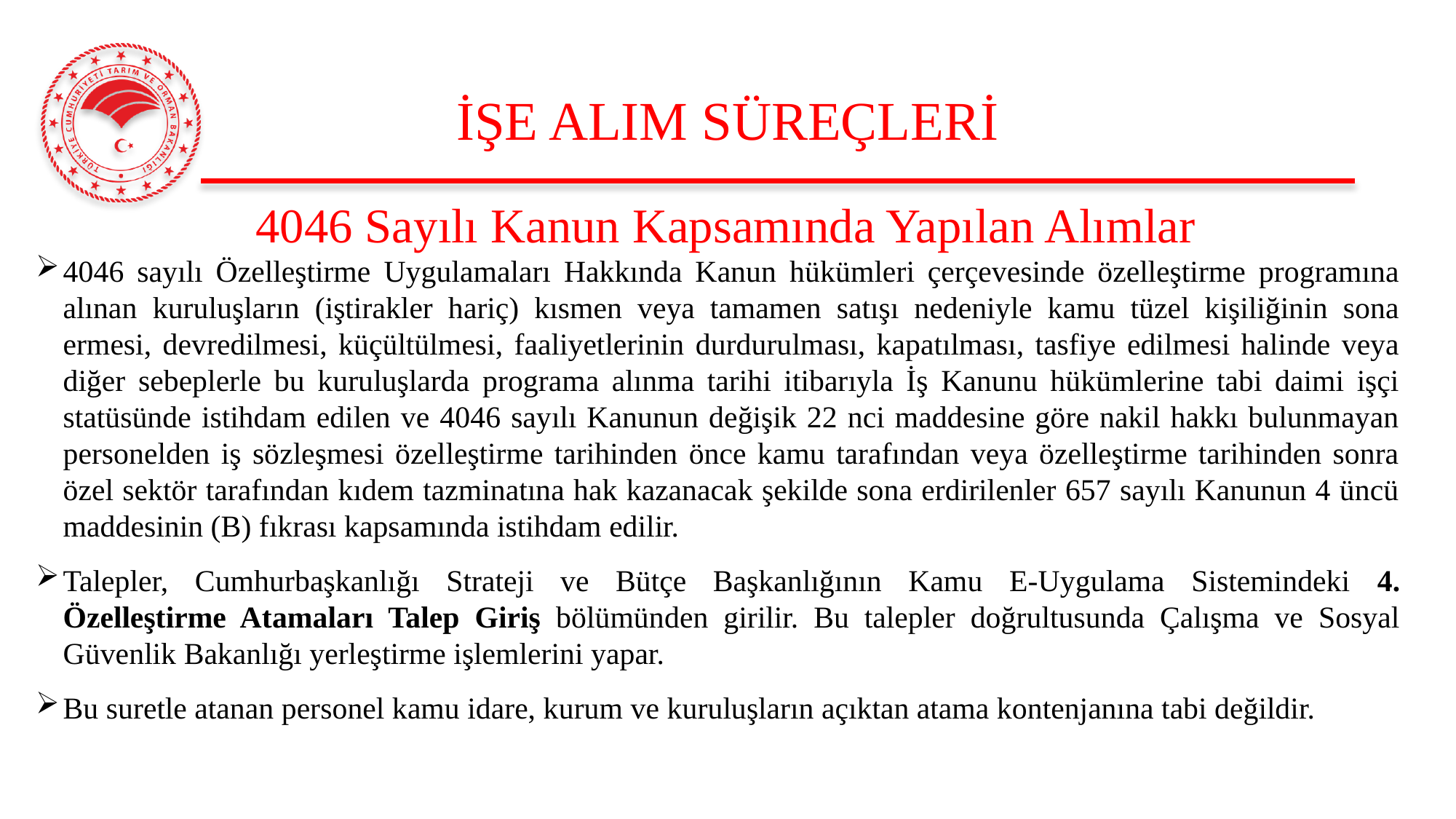

# İŞE ALIM SÜREÇLERİ
4046 Sayılı Kanun Kapsamında Yapılan Alımlar
4046 sayılı Özelleştirme Uygulamaları Hakkında Kanun hükümleri çerçevesinde özelleştirme programına alınan kuruluşların (iştirakler hariç) kısmen veya tamamen satışı nedeniyle kamu tüzel kişiliğinin sona ermesi, devredilmesi, küçültülmesi, faaliyetlerinin durdurulması, kapatılması, tasfiye edilmesi halinde veya diğer sebeplerle bu kuruluşlarda programa alınma tarihi itibarıyla İş Kanunu hükümlerine tabi daimi işçi statüsünde istihdam edilen ve 4046 sayılı Kanunun değişik 22 nci maddesine göre nakil hakkı bulunmayan personelden iş sözleşmesi özelleştirme tarihinden önce kamu tarafından veya özelleştirme tarihinden sonra özel sektör tarafından kıdem tazminatına hak kazanacak şekilde sona erdirilenler 657 sayılı Kanunun 4 üncü maddesinin (B) fıkrası kapsamında istihdam edilir.
Talepler, Cumhurbaşkanlığı Strateji ve Bütçe Başkanlığının Kamu E-Uygulama Sistemindeki 4. Özelleştirme Atamaları Talep Giriş bölümünden girilir. Bu talepler doğrultusunda Çalışma ve Sosyal Güvenlik Bakanlığı yerleştirme işlemlerini yapar.
Bu suretle atanan personel kamu idare, kurum ve kuruluşların açıktan atama kontenjanına tabi değildir.